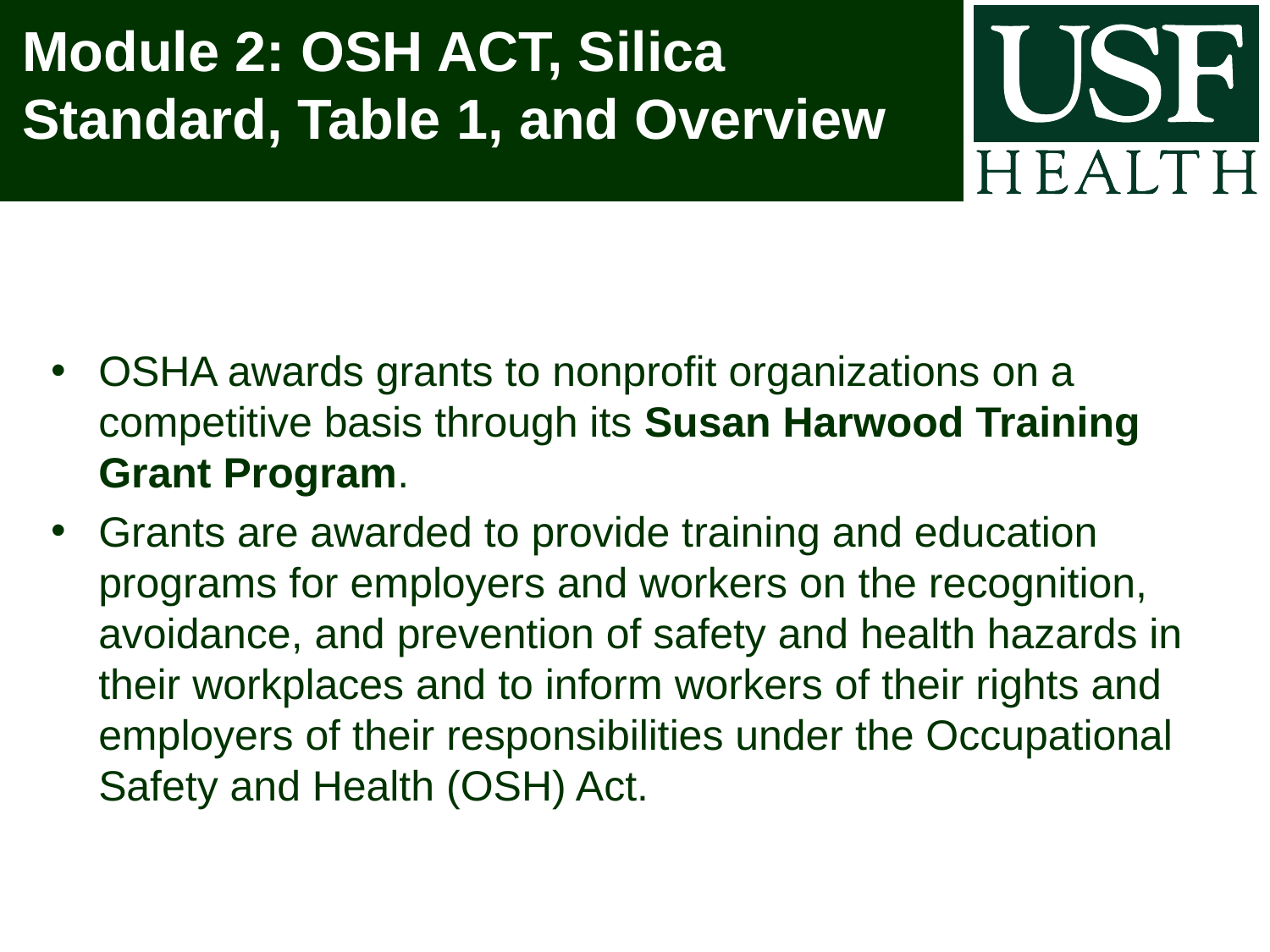

# Module 2: OSH ACT, Silica Standard, Table 1, and Overview
OSHA awards grants to nonprofit organizations on a competitive basis through its Susan Harwood Training Grant Program.
Grants are awarded to provide training and education programs for employers and workers on the recognition, avoidance, and prevention of safety and health hazards in their workplaces and to inform workers of their rights and employers of their responsibilities under the Occupational Safety and Health (OSH) Act.